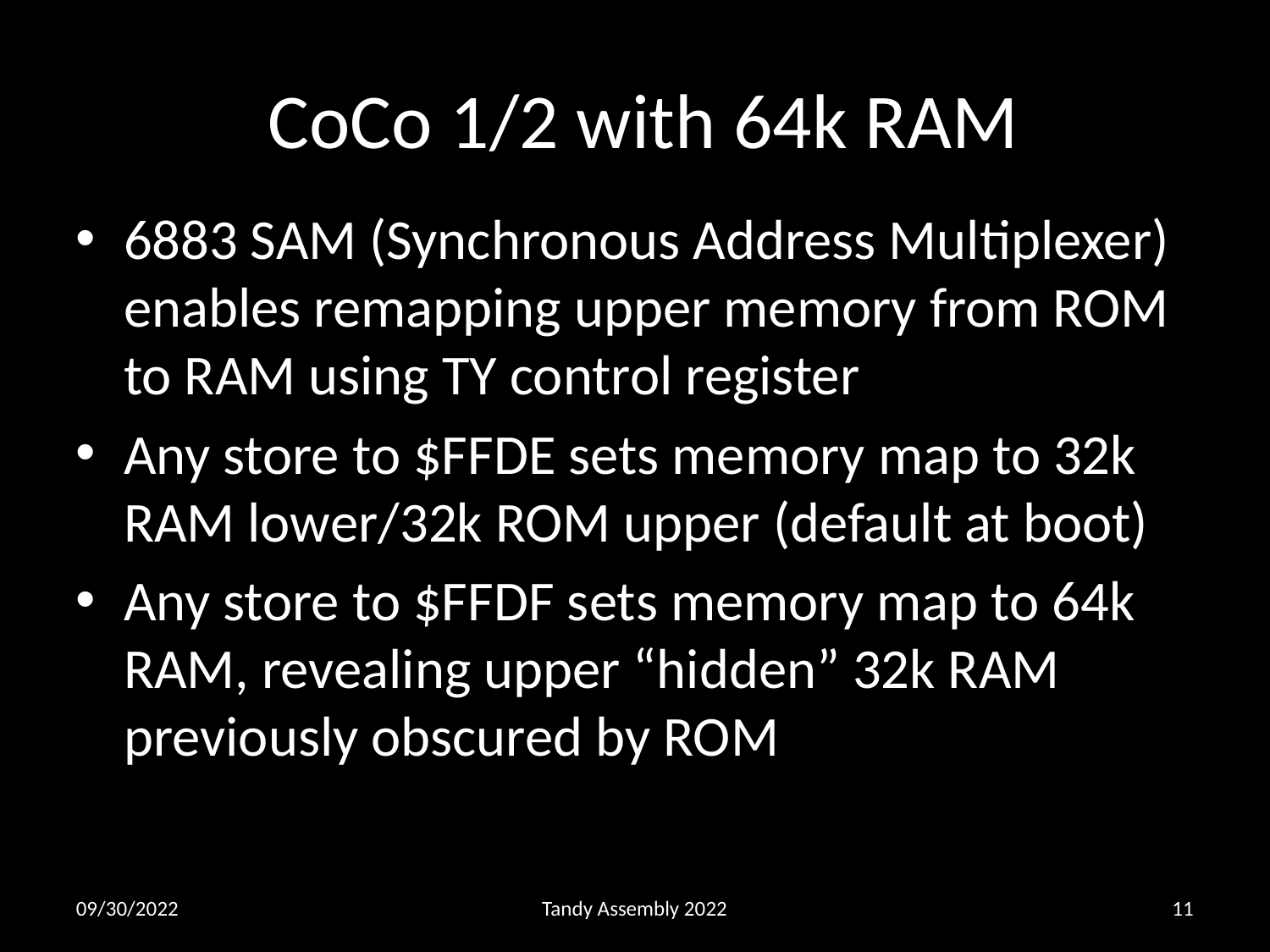

# CoCo 1/2 with 64k RAM
6883 SAM (Synchronous Address Multiplexer) enables remapping upper memory from ROM to RAM using TY control register
Any store to $FFDE sets memory map to 32k RAM lower/32k ROM upper (default at boot)
Any store to $FFDF sets memory map to 64k RAM, revealing upper “hidden” 32k RAM previously obscured by ROM
09/30/2022
Tandy Assembly 2022
11